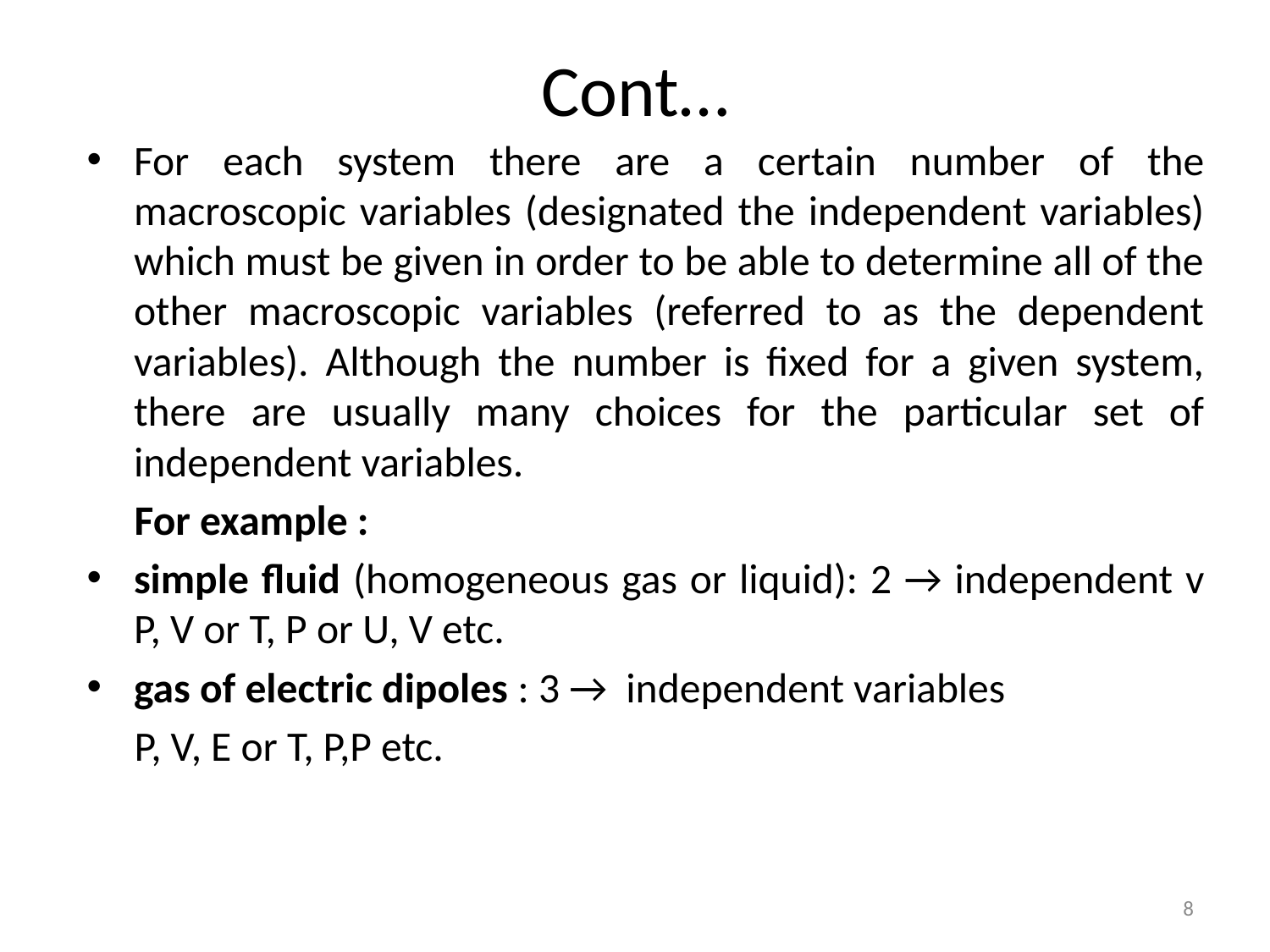

# Cont…
For each system there are a certain number of the macroscopic variables (designated the independent variables) which must be given in order to be able to determine all of the other macroscopic variables (referred to as the dependent variables). Although the number is fixed for a given system, there are usually many choices for the particular set of independent variables.
     For example :
simple fluid (homogeneous gas or liquid): 2 → independent v P, V or T, P or U, V etc.
gas of electric dipoles : 3 →  independent variables
     P, V, E or T, P,P etc.

8